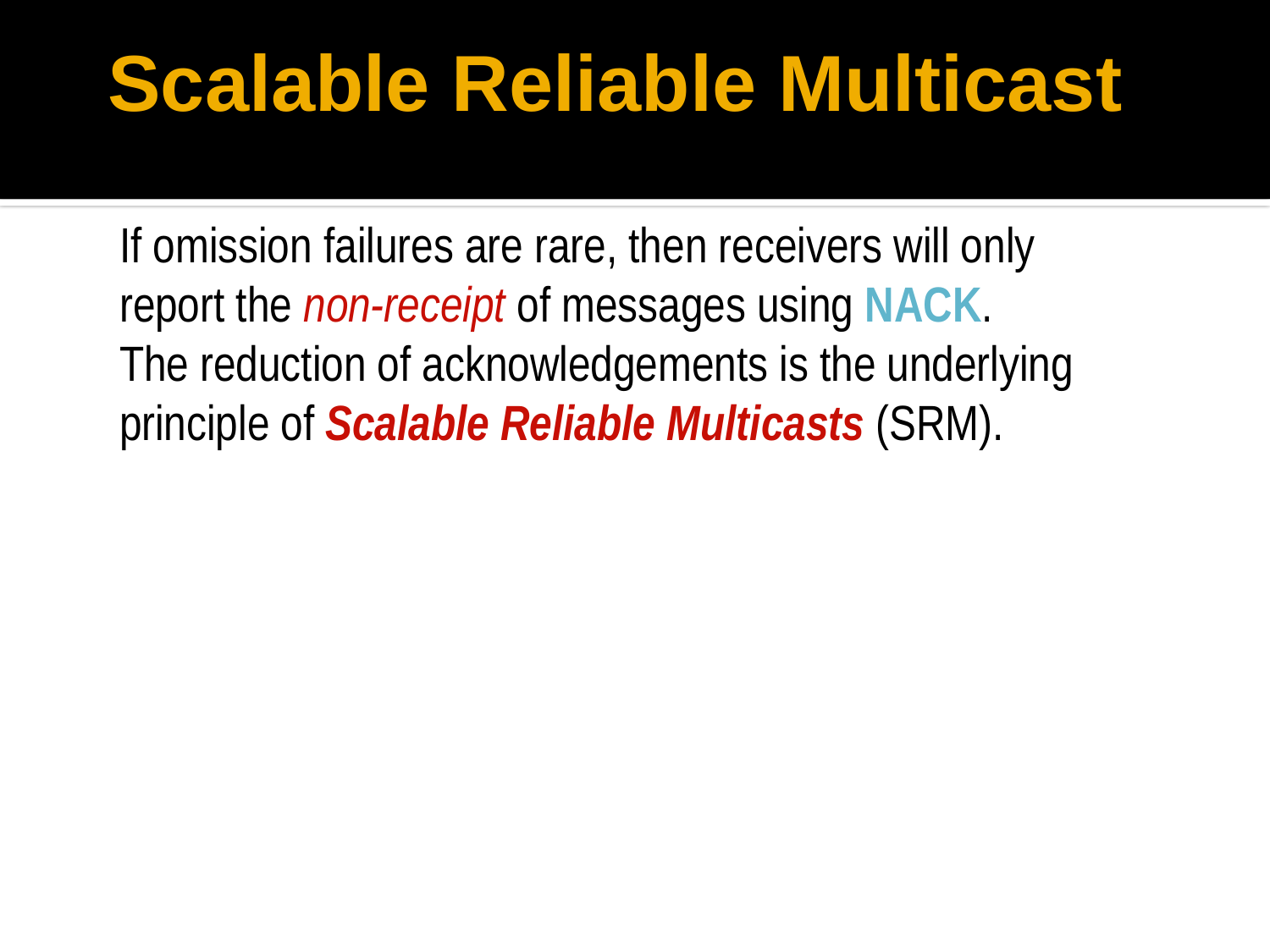

# Scalable Reliable Multicast
If omission failures are rare, then receivers will only
report the non-receipt of messages using NACK.
The reduction of acknowledgements is the underlying
principle of Scalable Reliable Multicasts (SRM).